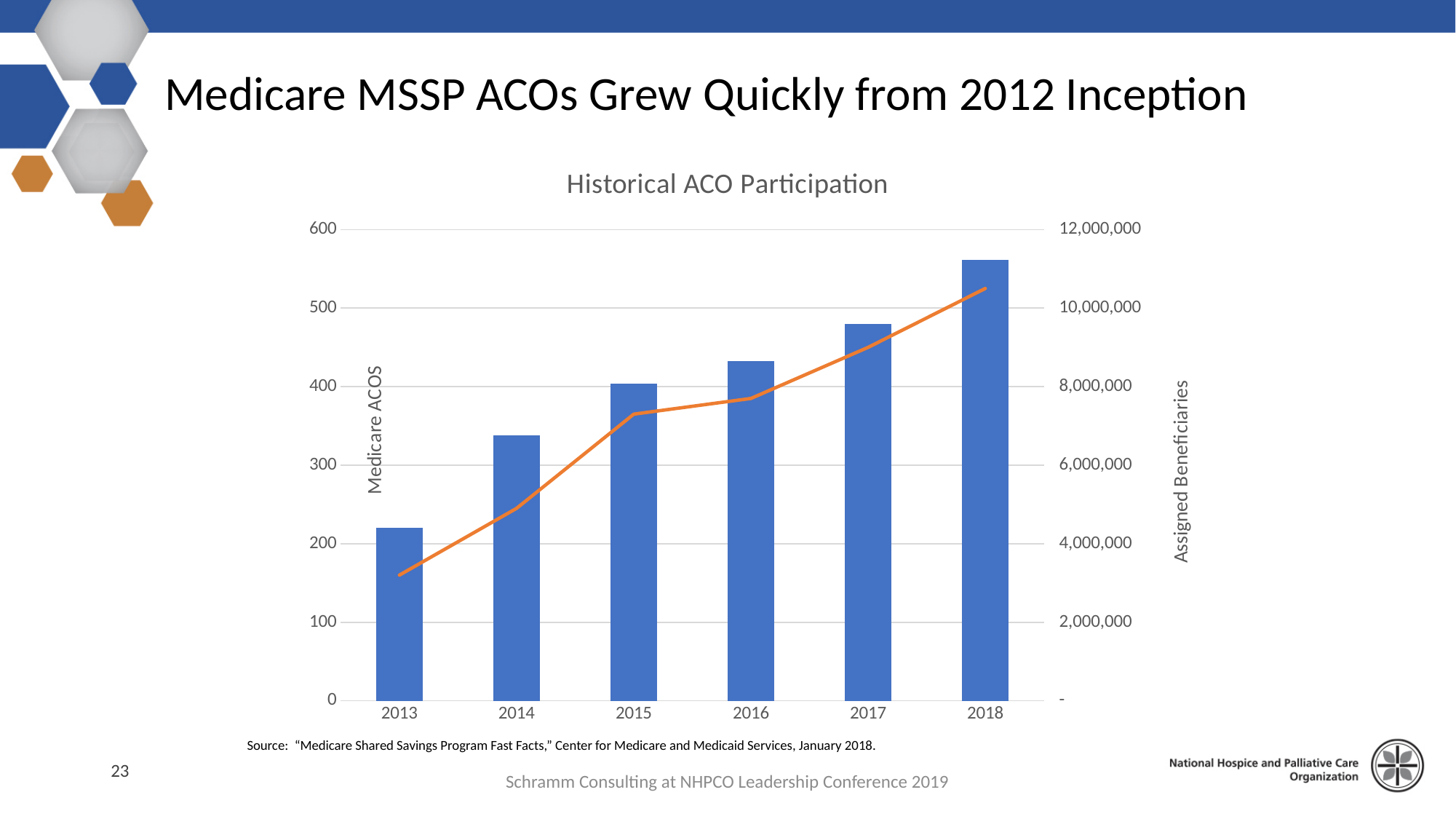

# Medicare MSSP ACOs Grew Quickly from 2012 Inception

### Chart: Historical ACO Participation

| Category | ACOs | Assigned Beneficiaries |
|---|---|---|
| 2013 | 220.0 | 3200000.0 |
| 2014 | 338.0 | 4900000.0 |
| 2015 | 404.0 | 7300000.0 |
| 2016 | 433.0 | 7700000.0 |
| 2017 | 480.0 | 9000000.0 |
| 2018 | 561.0 | 10500000.0 |
Source:  “Medicare Shared Savings Program Fast Facts,” Center for Medicare and Medicaid Services, January 2018.
23
Schramm Consulting at NHPCO Leadership Conference 2019